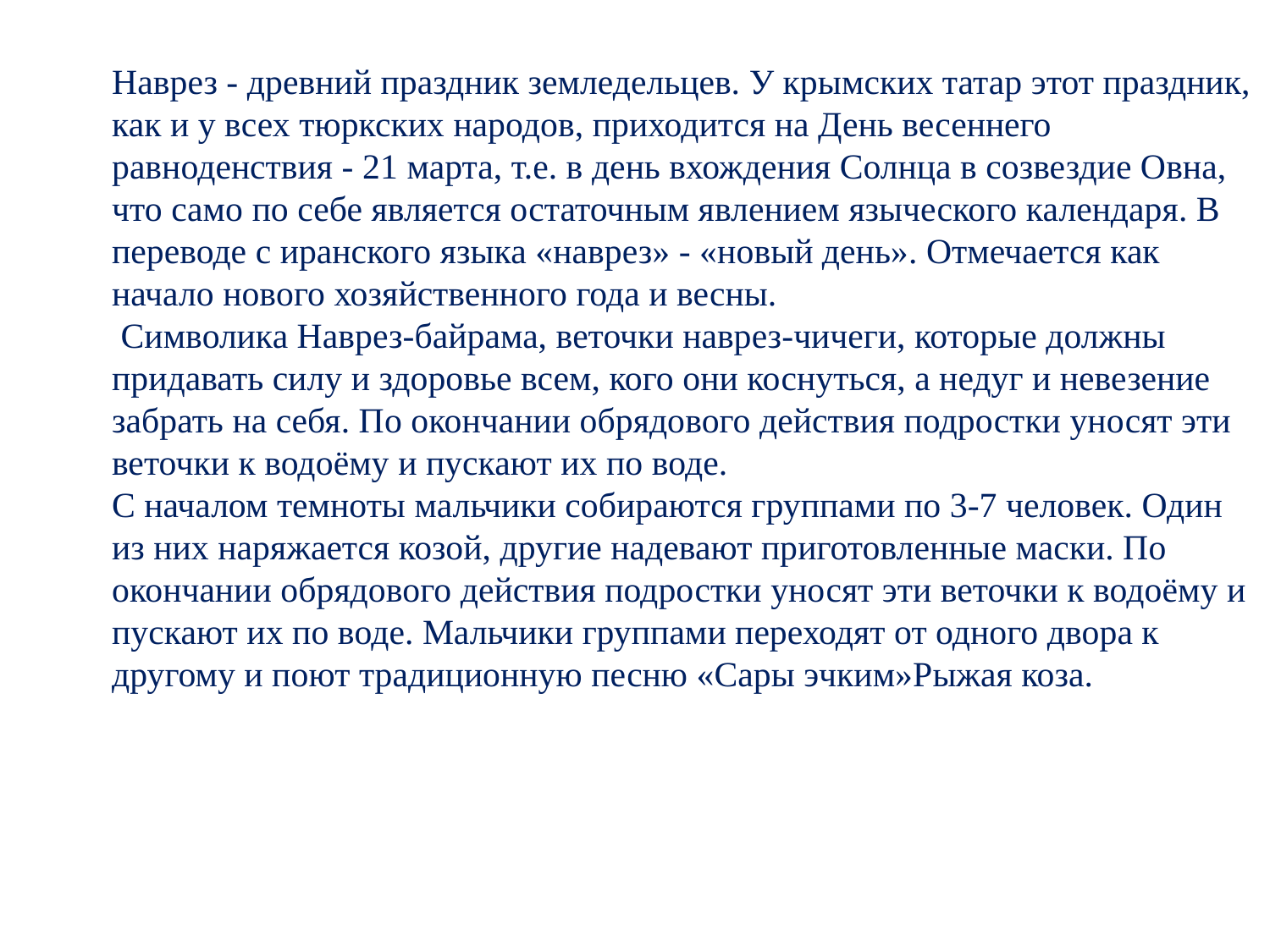

Наврез - древний праздник земледельцев. У крымских татар этот праздник, как и у всех тюркских народов, приходится на День весеннего равноденствия - 21 марта, т.е. в день вхождения Солнца в созвездие Овна, что само по себе является остаточным явлением языческого календаря. В переводе с иранского языка «наврез» - «новый день». Отмечается как начало нового хозяйственного года и весны.
 Символика Наврез-байрама, веточки наврез-чичеги, которые должны придавать силу и здоровье всем, кого они коснуться, а недуг и невезение забрать на себя. По окончании обрядового действия подростки уносят эти веточки к водоёму и пускают их по воде.
С началом темноты мальчики собираются группами по 3-7 человек. Один из них наряжается козой, другие надевают приготовленные маски. По окончании обрядового действия подростки уносят эти веточки к водоёму и пускают их по воде. Мальчики группами переходят от одного двора к другому и поют традиционную песню «Сары эчким»Рыжая коза.